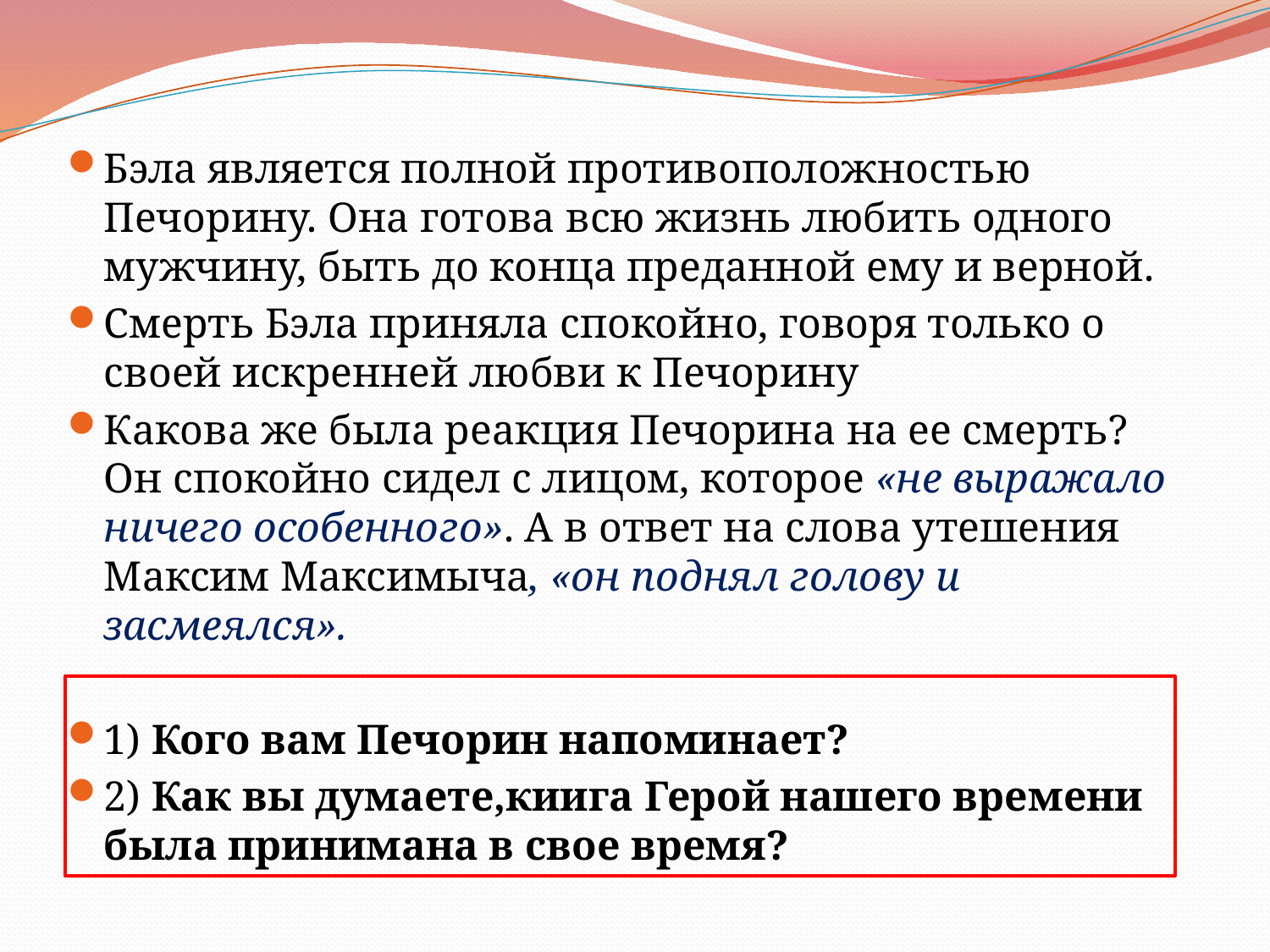

Бэла является полной противоположностью Печорину. Она готова всю жизнь любить одного мужчину, быть до конца преданной ему и верной.
Смерть Бэла приняла спокойно, говоря только о своей искренней любви к Печорину
Какова же была реакция Печорина на ее смерть? Он спокойно сидел с лицом, которое «не выражало ничего особенного». А в ответ на слова утешения Максим Максимыча, «он поднял голову и засмеялся».

1) Кого вам Печорин напоминает?
2) Как вы думаете,киига Герой нашего времени была принимана в свое время?